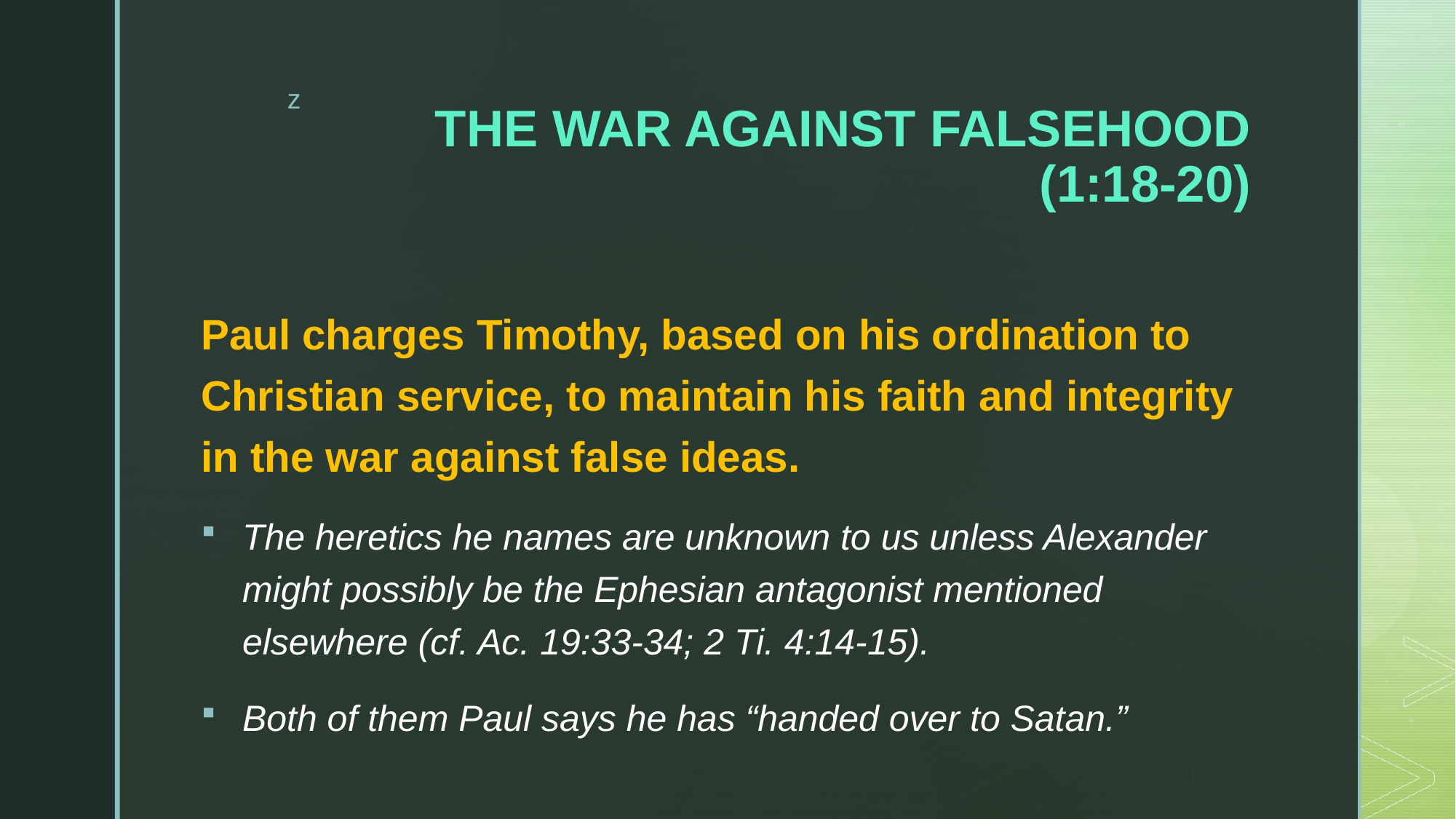

# THE WAR AGAINST FALSEHOOD (1:18-20)
Paul charges Timothy, based on his ordination to Christian service, to maintain his faith and integrity in the war against false ideas.
The heretics he names are unknown to us unless Alexander might possibly be the Ephesian antagonist mentioned elsewhere (cf. Ac. 19:33-34; 2 Ti. 4:14-15).
Both of them Paul says he has “handed over to Satan.”